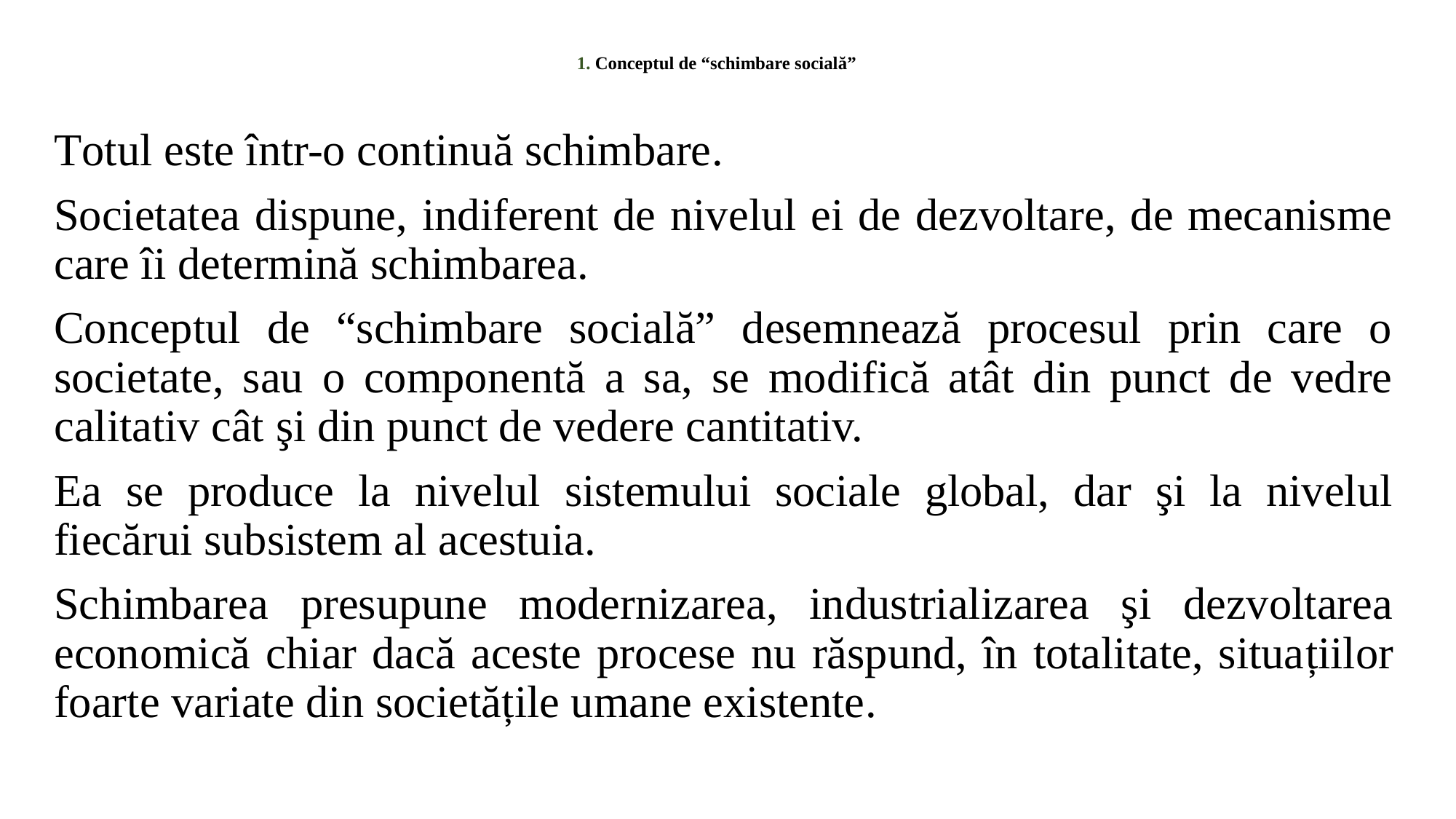

# 1. Conceptul de “schimbare socială”
Totul este într-o continuă schimbare.
Societatea dispune, indiferent de nivelul ei de dezvoltare, de mecanisme care îi determină schimbarea.
Conceptul de “schimbare socială” desemnează procesul prin care o societate, sau o componentă a sa, se modifică atât din punct de vedre calitativ cât şi din punct de vedere cantitativ.
Ea se produce la nivelul sistemului sociale global, dar şi la nivelul fiecărui subsistem al acestuia.
Schimbarea presupune modernizarea, industrializarea şi dezvoltarea economică chiar dacă aceste procese nu răspund, în totalitate, situațiilor foarte variate din societățile umane existente.